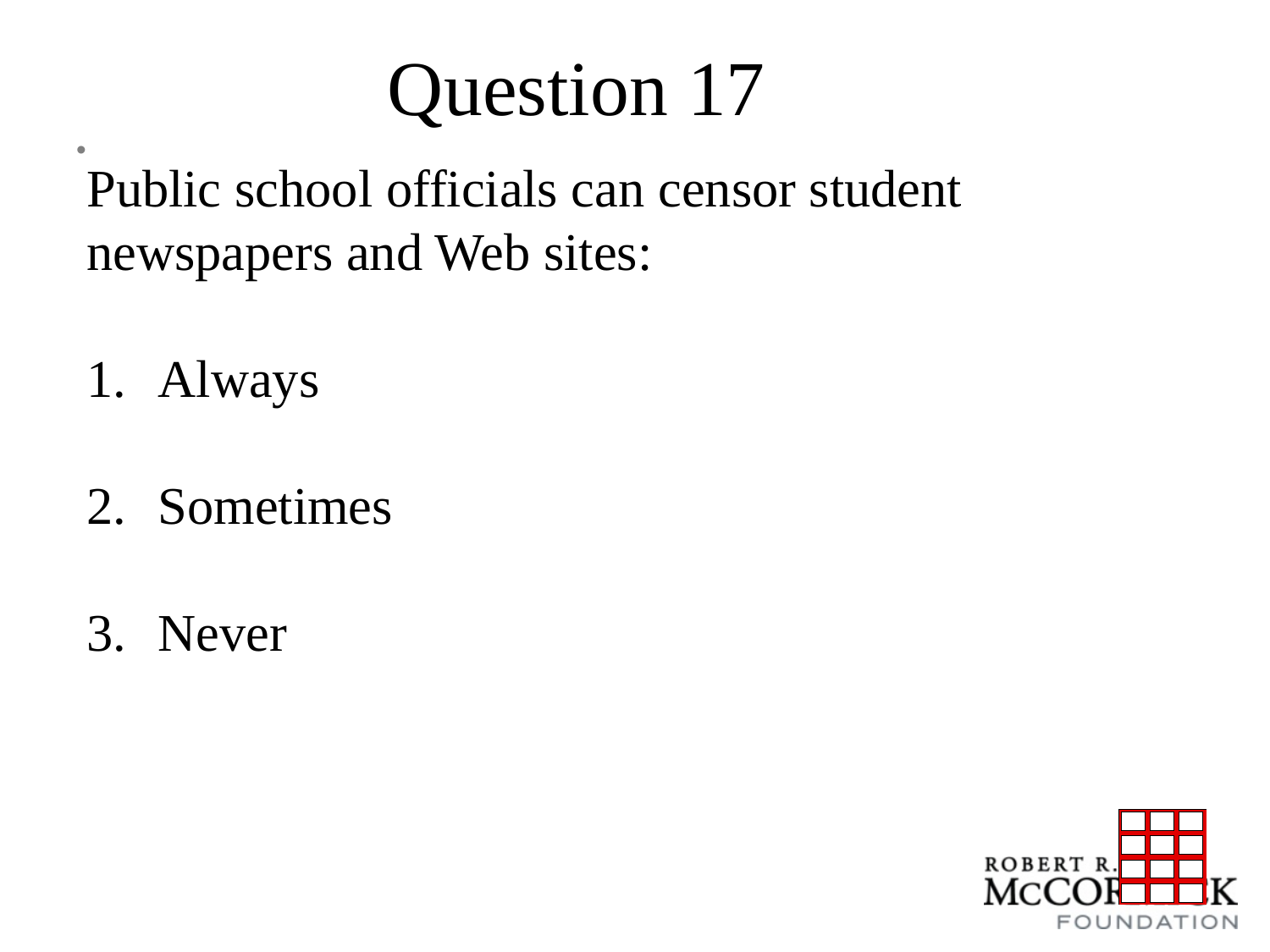

Question 17

Public school officials can censor student newspapers and Web sites:
Always
Sometimes
Never

35